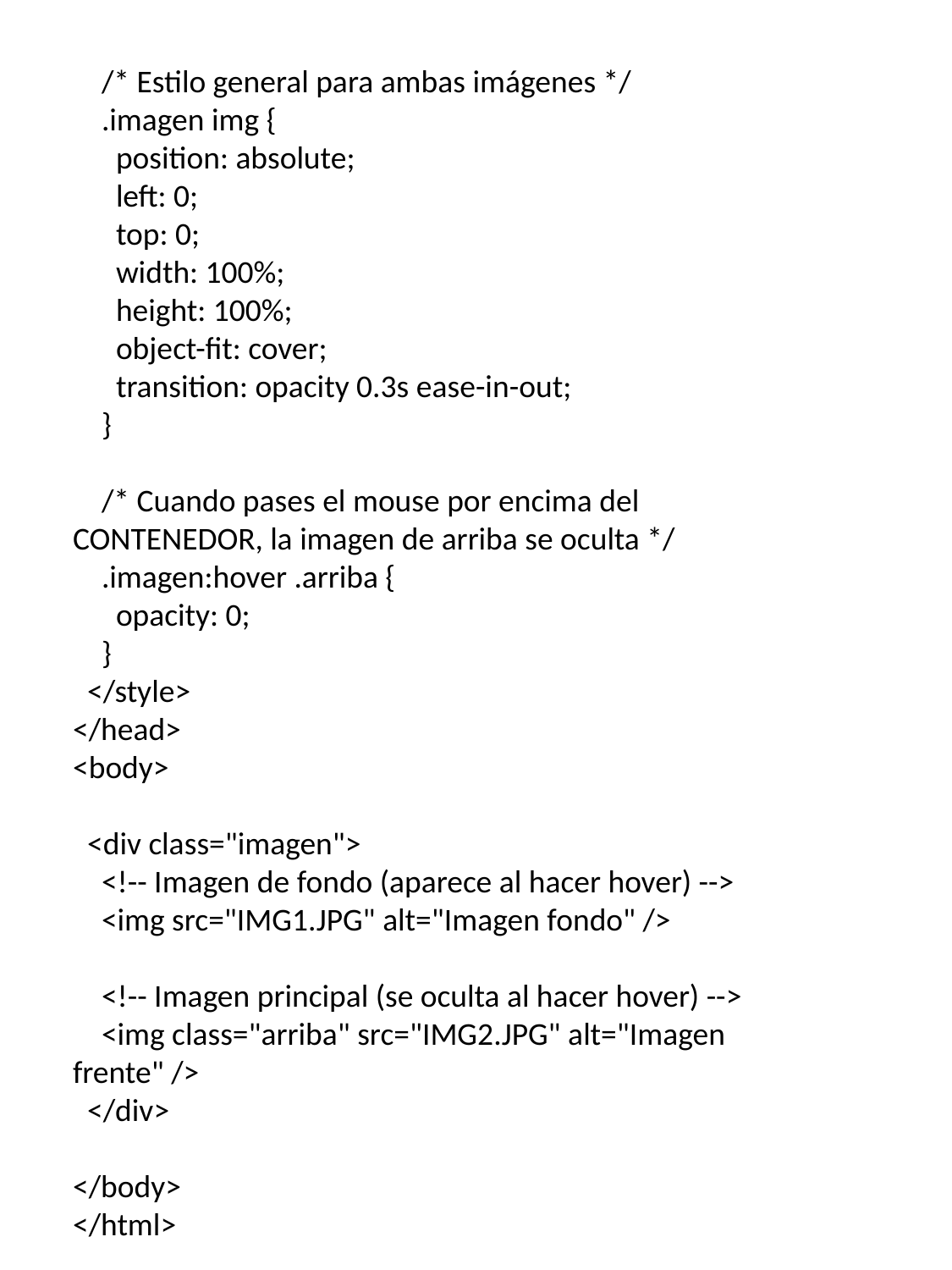

/* Estilo general para ambas imágenes */
    .imagen img {
      position: absolute;
      left: 0;
      top: 0;
      width: 100%;
      height: 100%;
      object-fit: cover;
      transition: opacity 0.3s ease-in-out;
    }

    /* Cuando pases el mouse por encima del CONTENEDOR, la imagen de arriba se oculta */
    .imagen:hover .arriba {
      opacity: 0;
    }
  </style>
</head>
<body>

  <div class="imagen">
    <!-- Imagen de fondo (aparece al hacer hover) -->
    <img src="IMG1.JPG" alt="Imagen fondo" />

    <!-- Imagen principal (se oculta al hacer hover) -->
    <img class="arriba" src="IMG2.JPG" alt="Imagen frente" />
  </div>

</body>
</html>